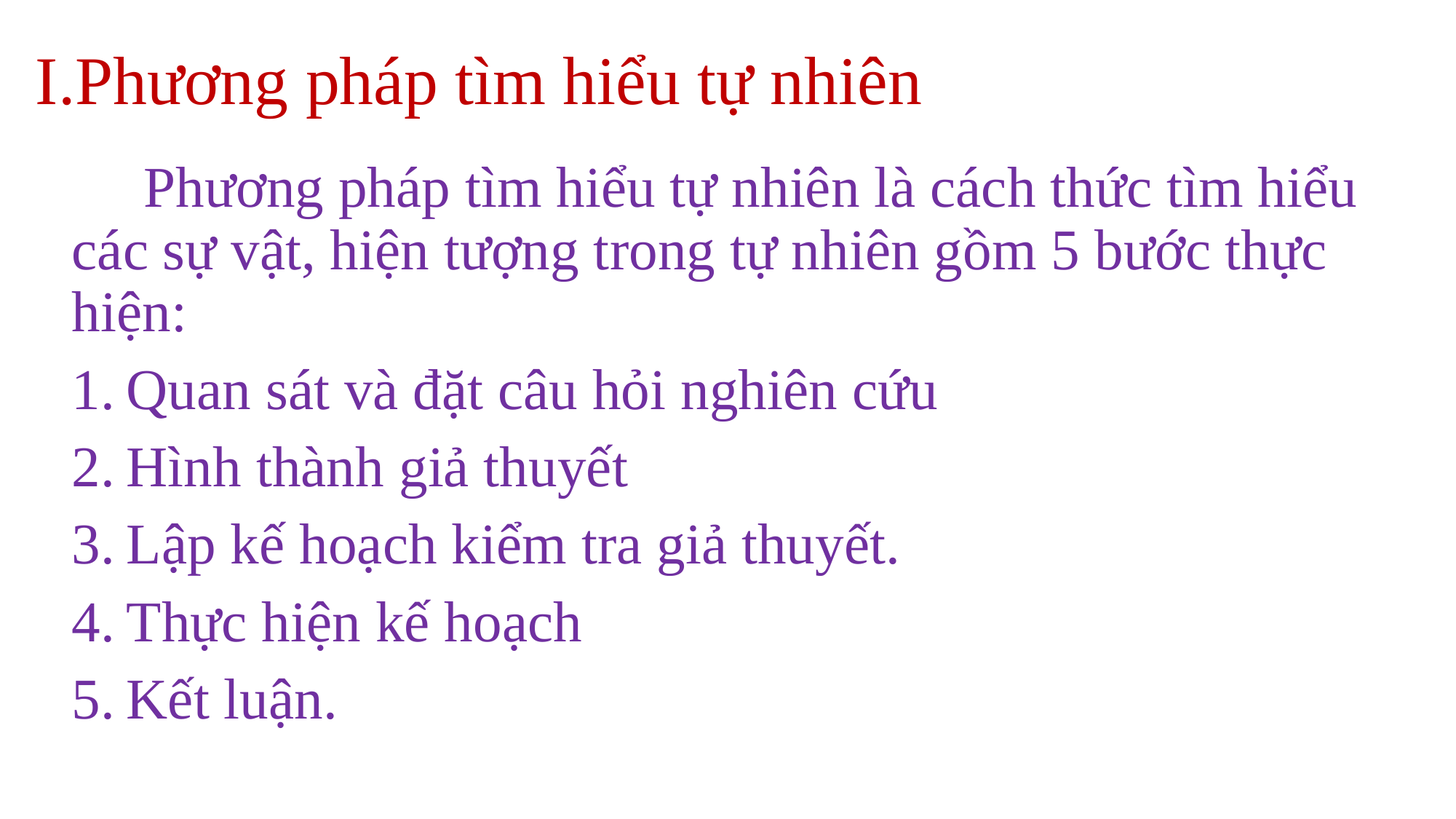

# I.Phương pháp tìm hiểu tự nhiên
     Phương pháp tìm hiểu tự nhiên là cách thức tìm hiểu các sự vật, hiện tượng trong tự nhiên gồm 5 bước thực hiện:
Quan sát và đặt câu hỏi nghiên cứu
Hình thành giả thuyết
Lập kế hoạch kiểm tra giả thuyết.
Thực hiện kế hoạch
Kết luận.